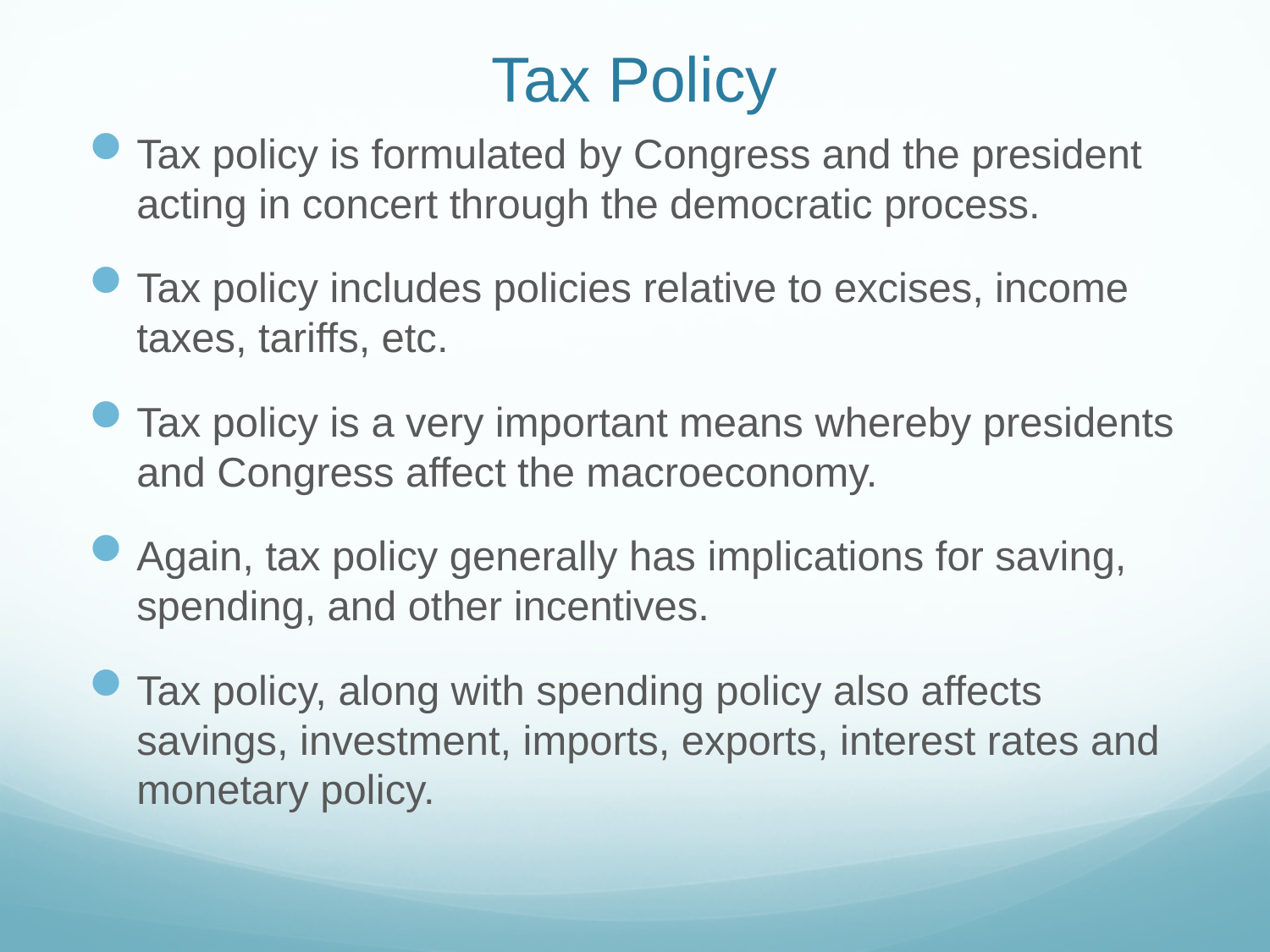

# Tax Policy
Tax policy is formulated by Congress and the president acting in concert through the democratic process.
Tax policy includes policies relative to excises, income taxes, tariffs, etc.
Tax policy is a very important means whereby presidents and Congress affect the macroeconomy.
Again, tax policy generally has implications for saving, spending, and other incentives.
Tax policy, along with spending policy also affects savings, investment, imports, exports, interest rates and monetary policy.